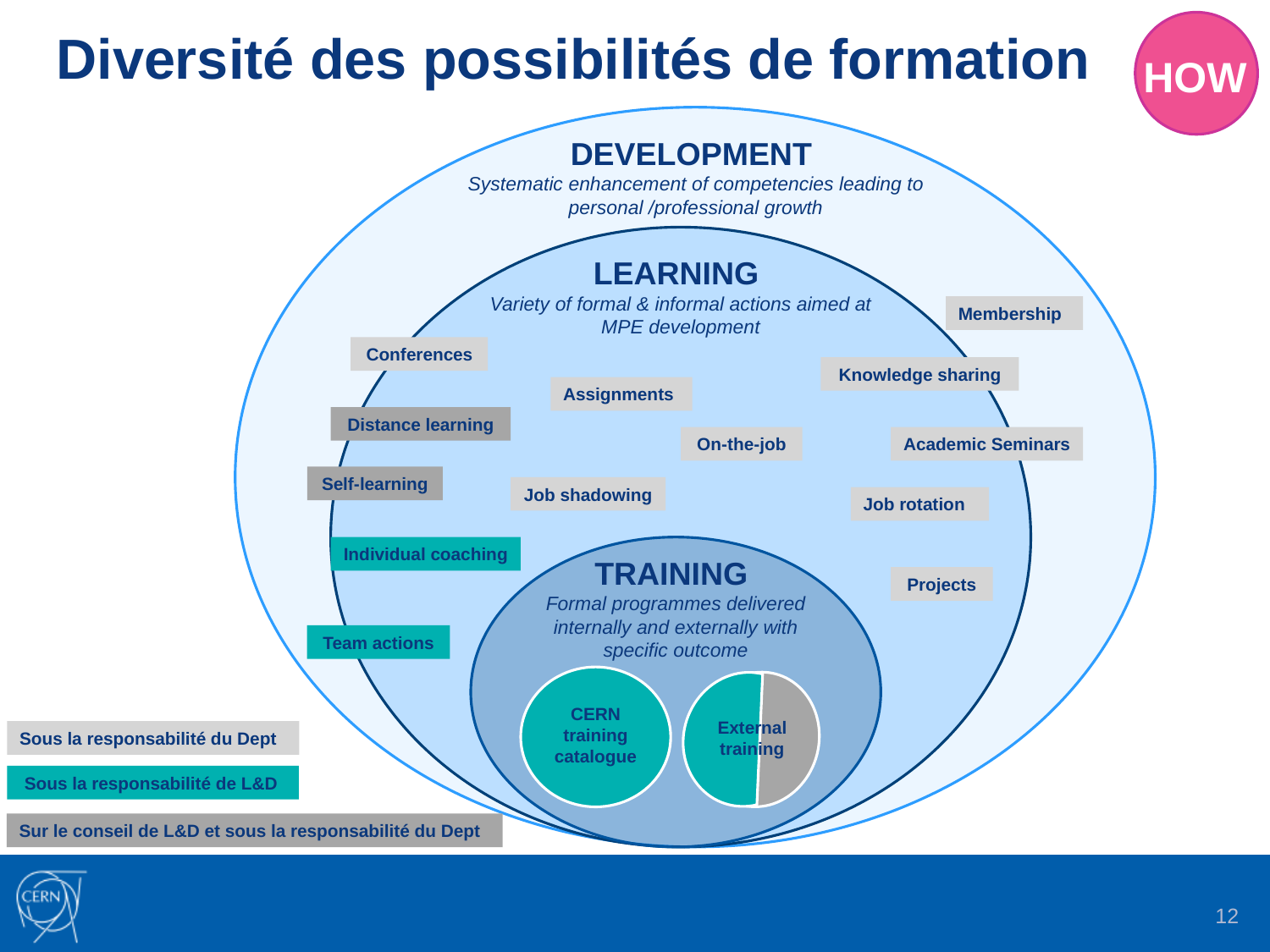

HOW
Diversité des possibilités de formation

DEVELOPMENT
Systematic enhancement of competencies leading to personal /professional growth

LEARNING
Variety of formal & informal actions aimed at MPE development
Membership
Conferences
Knowledge sharing
Assignments
Distance learning
On-the-job
Academic Seminars
Self-learning
Job shadowing
Job rotation
Individual coaching

TRAINING
Formal programmes delivered internally and externally with specific outcome
Projects
Team actions

CERN training catalogue
External training
Sous la responsabilité du Dept
 Sous la responsabilité de L&D
Sur le conseil de L&D et sous la responsabilité du Dept
12